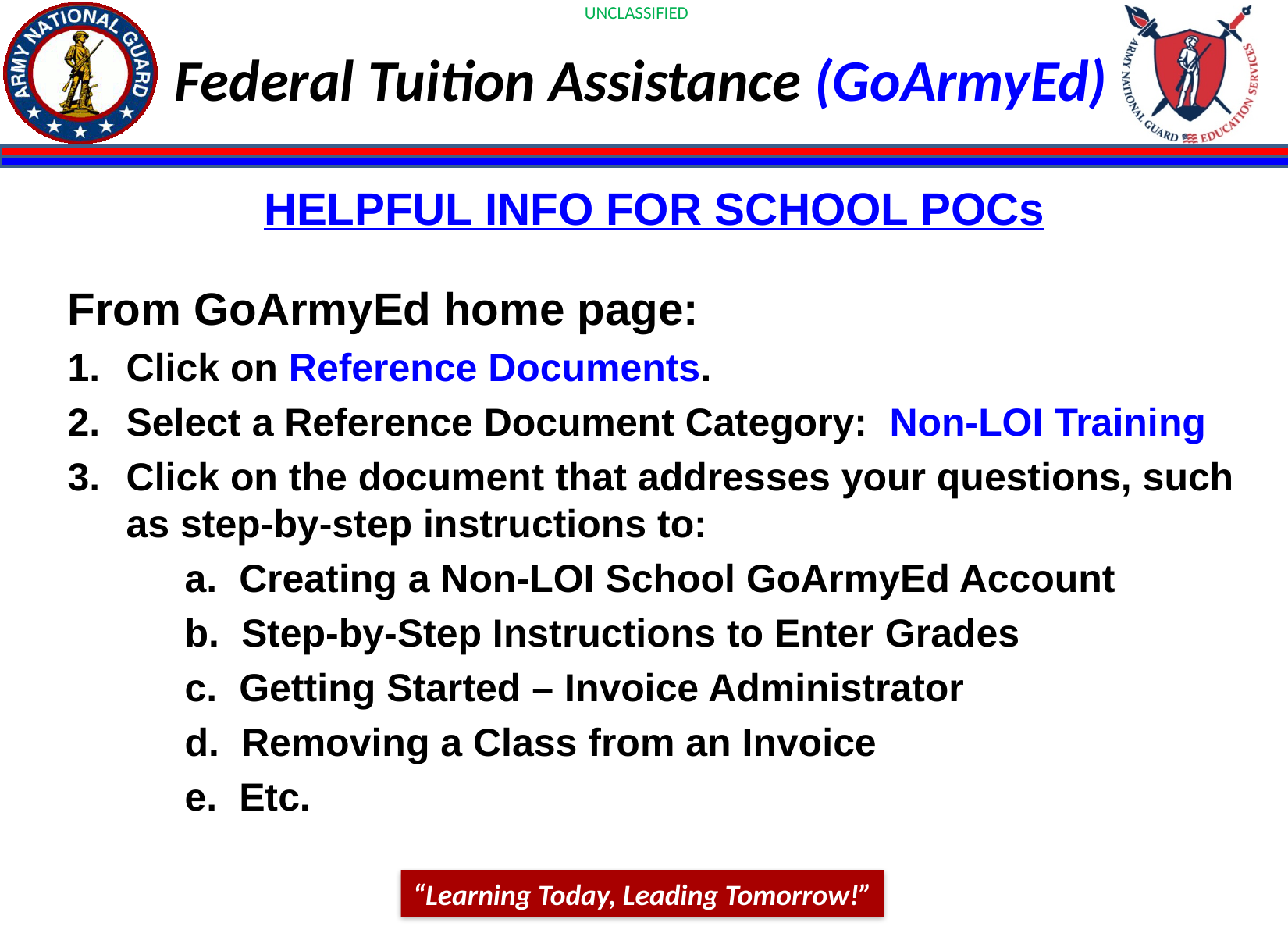

# Federal Tuition Assistance (GoArmyEd)
HELPFUL INFO FOR SCHOOL POCs

From GoArmyEd home page:
Click on Reference Documents.
Select a Reference Document Category:  Non-LOI Training
Click on the document that addresses your questions, such as step-by-step instructions to:
 	a.  Creating a Non-LOI School GoArmyEd Account
	b.  Step-by-Step Instructions to Enter Grades
	c.  Getting Started – Invoice Administrator
	d.  Removing a Class from an Invoice
	e.  Etc.